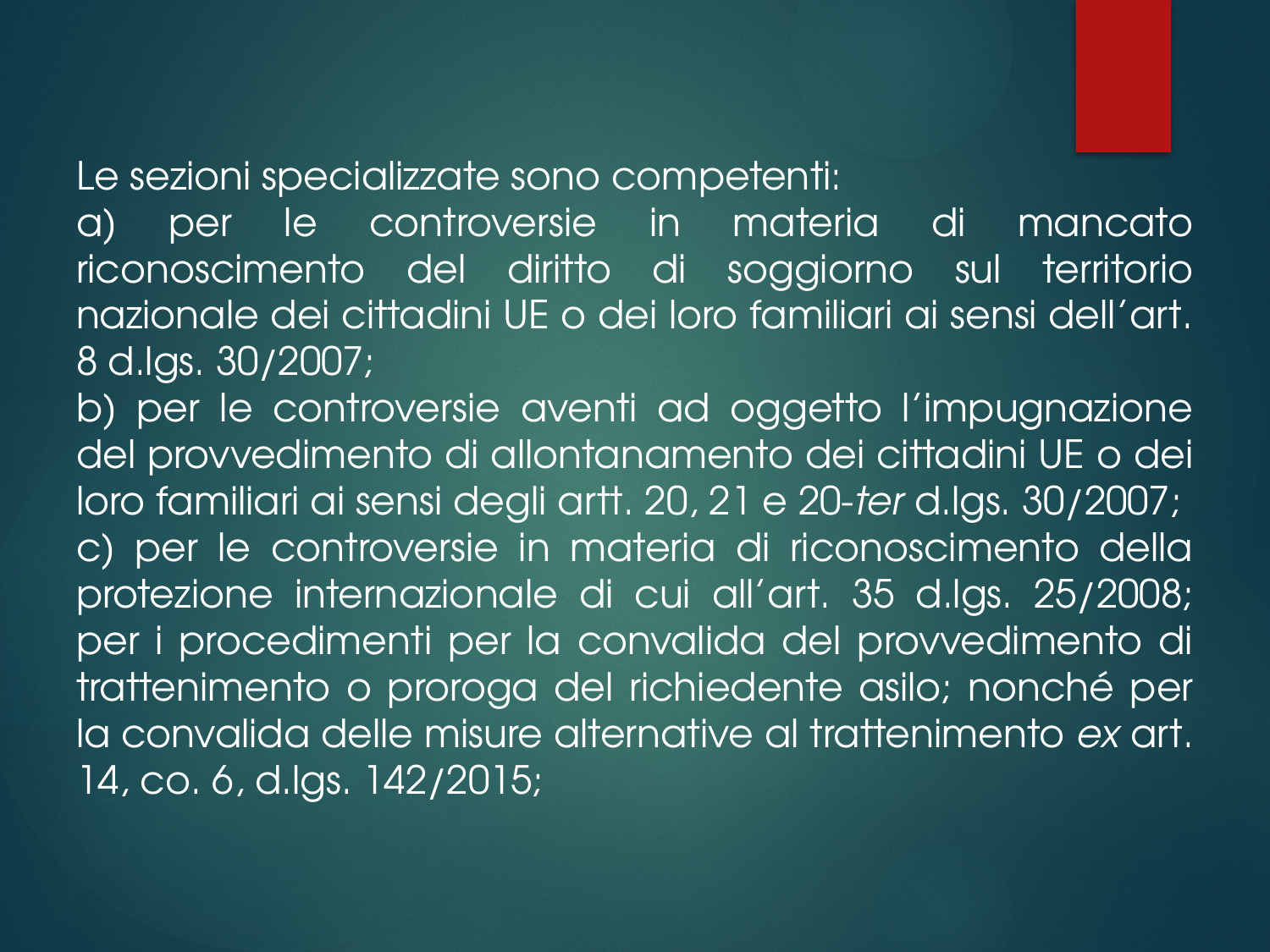

Le sezioni specializzate sono competenti:
a) per le controversie in materia di mancato riconoscimento del diritto di soggiorno sul territorio nazionale dei cittadini UE o dei loro familiari ai sensi dell’art. 8 d.lgs. 30/2007;
b) per le controversie aventi ad oggetto l’impugnazione del provvedimento di allontanamento dei cittadini UE o dei loro familiari ai sensi degli artt. 20, 21 e 20-ter d.lgs. 30/2007;
c) per le controversie in materia di riconoscimento della protezione internazionale di cui all’art. 35 d.lgs. 25/2008; per i procedimenti per la convalida del provvedimento di trattenimento o proroga del richiedente asilo; nonché per la convalida delle misure alternative al trattenimento ex art. 14, co. 6, d.lgs. 142/2015;